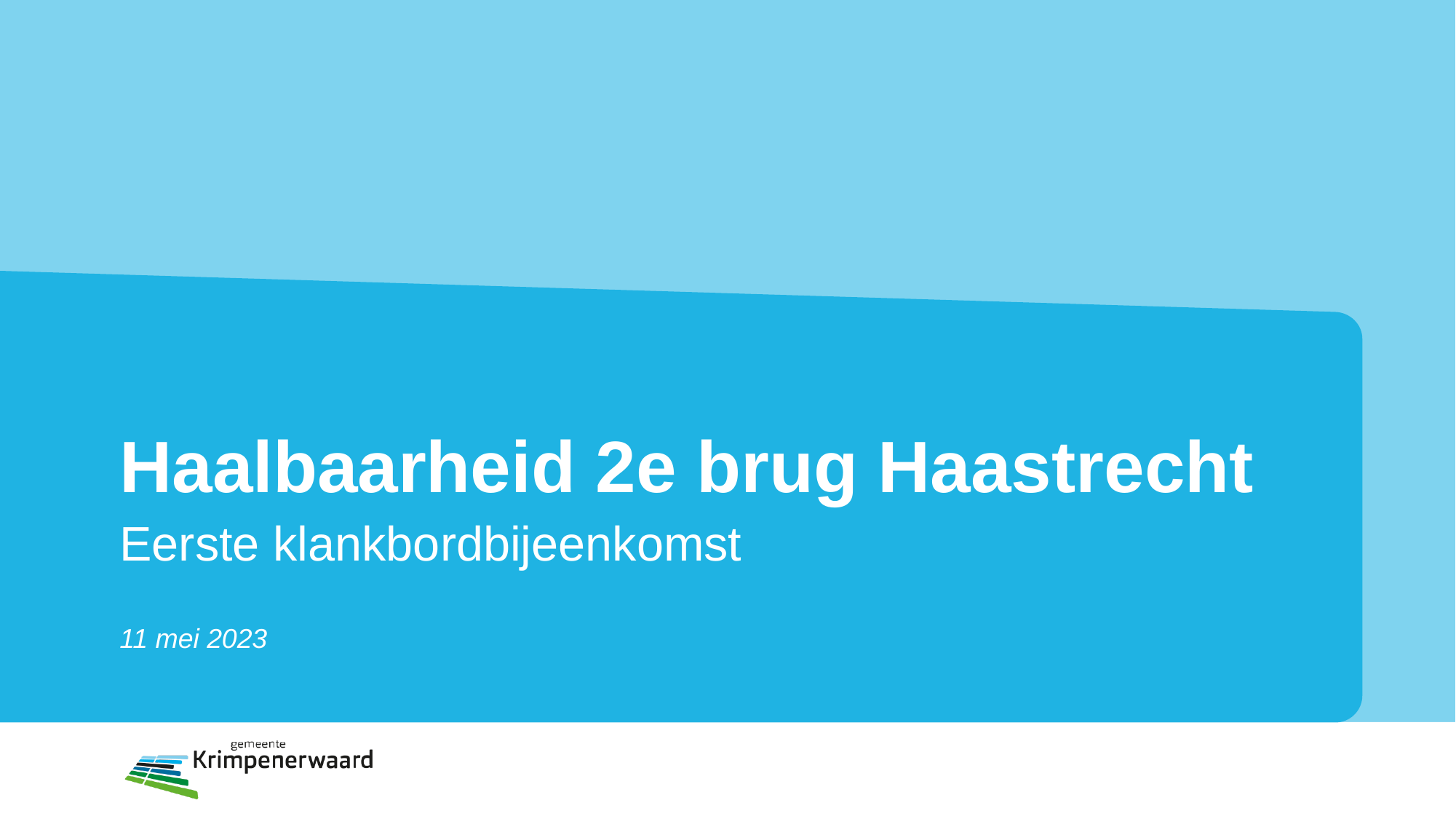

# Haalbaarheid 2e brug Haastrecht
Eerste klankbordbijeenkomst
11 mei 2023